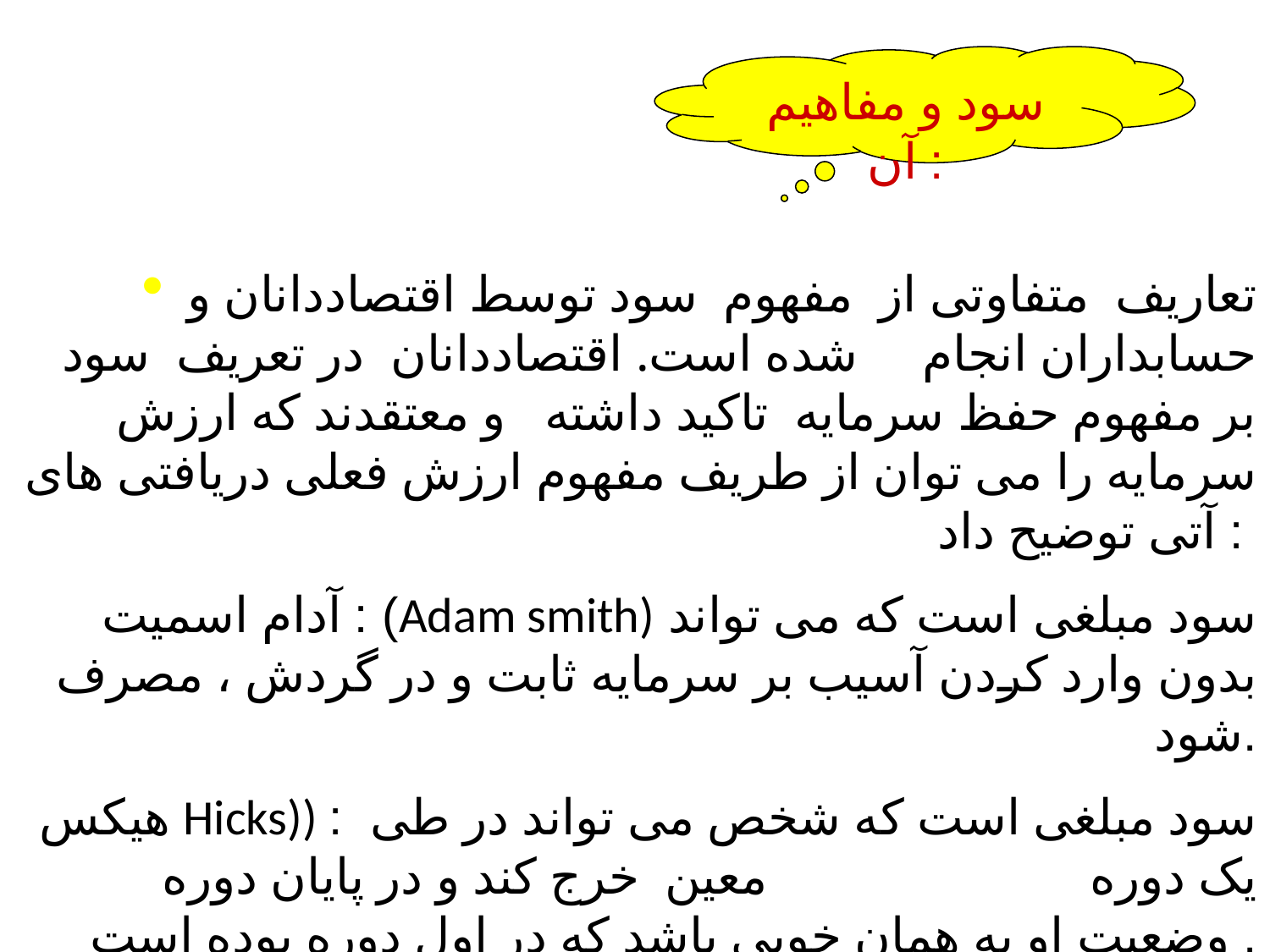

سود و مفاهیم آن :
 تعاریف  متفاوتی از  مفهوم  سود توسط اقتصاددانان و حسابداران انجام     شده است. اقتصاددانان  در تعریف  سود  بر مفهوم حفظ سرمایه  تاکید داشته   و معتقدند که ارزش سرمایه را می توان از طریف مفهوم ارزش فعلی دریافتی های آتی توضیح داد :
  آدام اسمیت : (Adam smith) سود مبلغی است که می تواند بدون وارد کردن آسیب بر سرمایه ثابت و در گردش ، مصرف شود.
هیکس Hicks)) :  سود مبلغی است که شخص می تواند در طی یک دوره                         معین  خرج کند و در پایان دوره وضعیت او به همان خوبی باشد که در اول دوره بوده است .